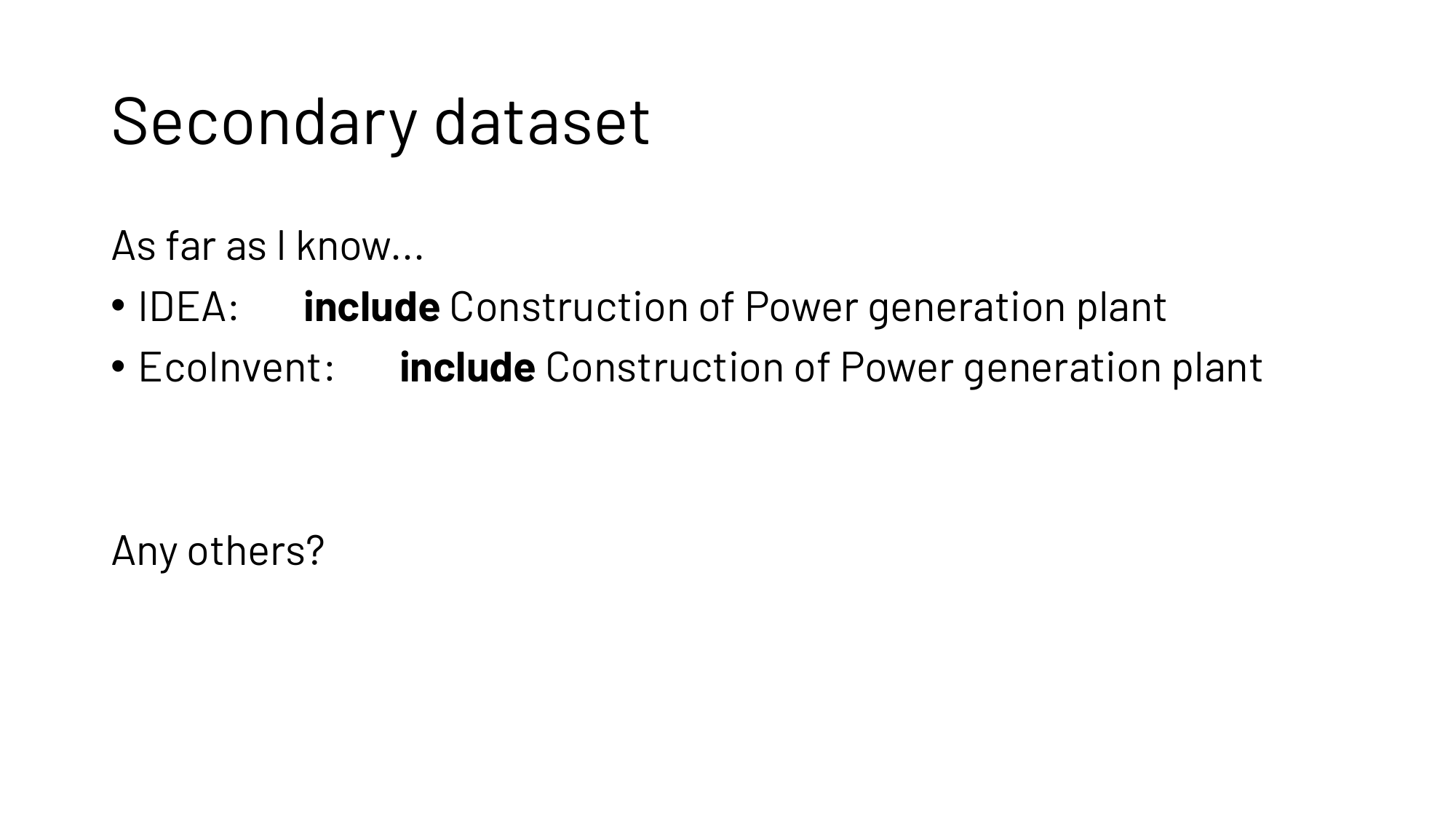

# Secondary dataset
As far as I know...
IDEA:　include Construction of Power generation plant
EcoInvent:　include Construction of Power generation plant

Any others?